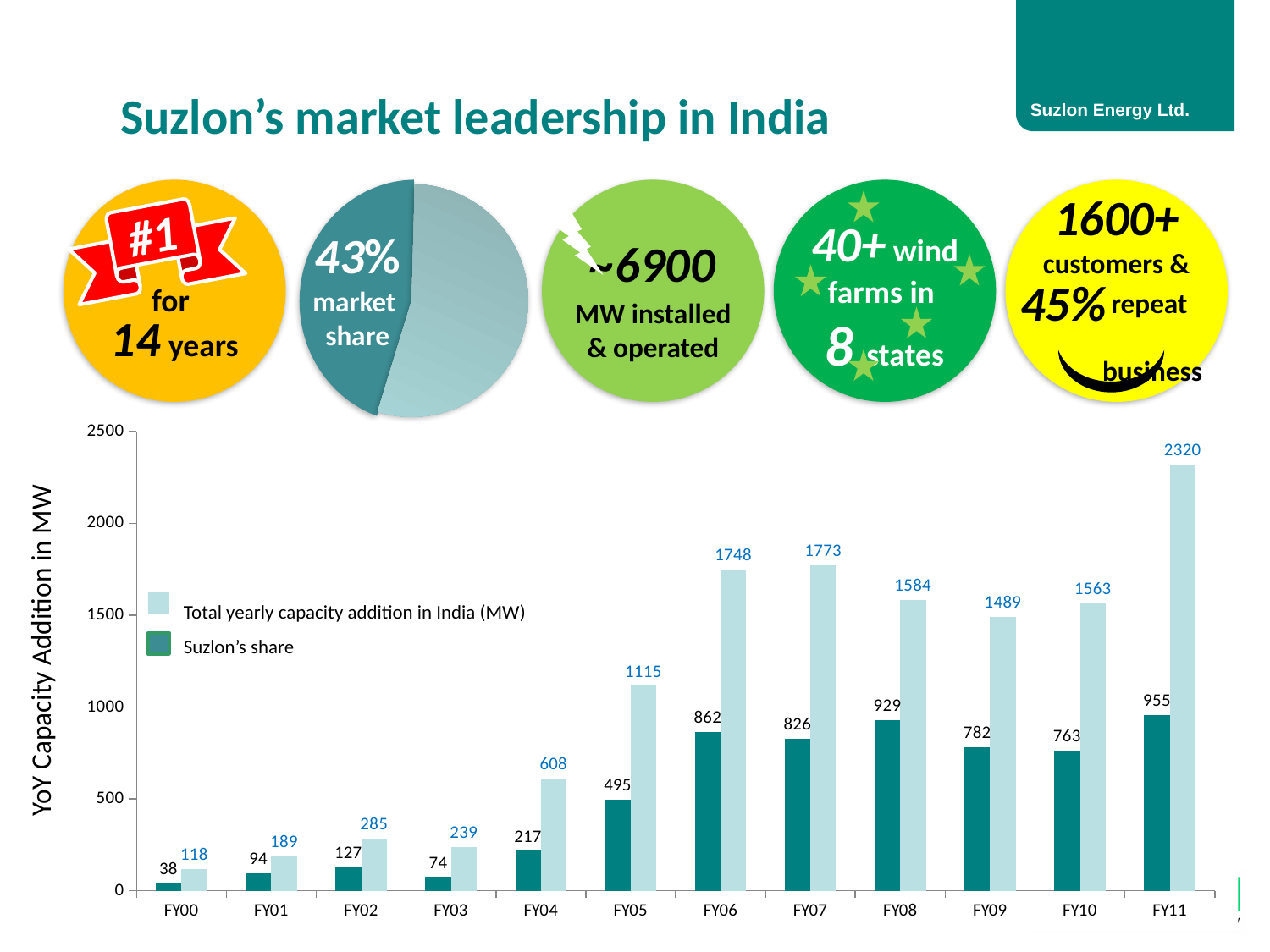

# Suzlon’s market leadership in India

for
14 years
#1

43%
market
share
~6900 MW installed & operated

40+ wind farms in
8 states

1600+ customers &
45%
           repeat
        business

### Chart

| Category |  |  |
|---|---|---|
| FY00 | 38.0 | 118.0 |
| FY01 | 94.0 | 189.0 |
| FY02 | 127.0 | 285.0 |
| FY03 | 74.0 | 239.0 |
| FY04 | 217.0 | 608.0 |
| FY05 | 495.0 | 1115.0 |
| FY06 | 862.0 | 1748.0 |
| FY07 | 826.0 | 1773.0 |
| FY08 | 929.0 | 1584.0 |
| FY09 | 782.0 | 1489.0 |
| FY10 | 763.0 | 1563.0 |
| FY11 | 955.0 | 2320.0 |
Total yearly capacity addition in India (MW)
Suzlon’s share

YoY Capacity Addition in MW